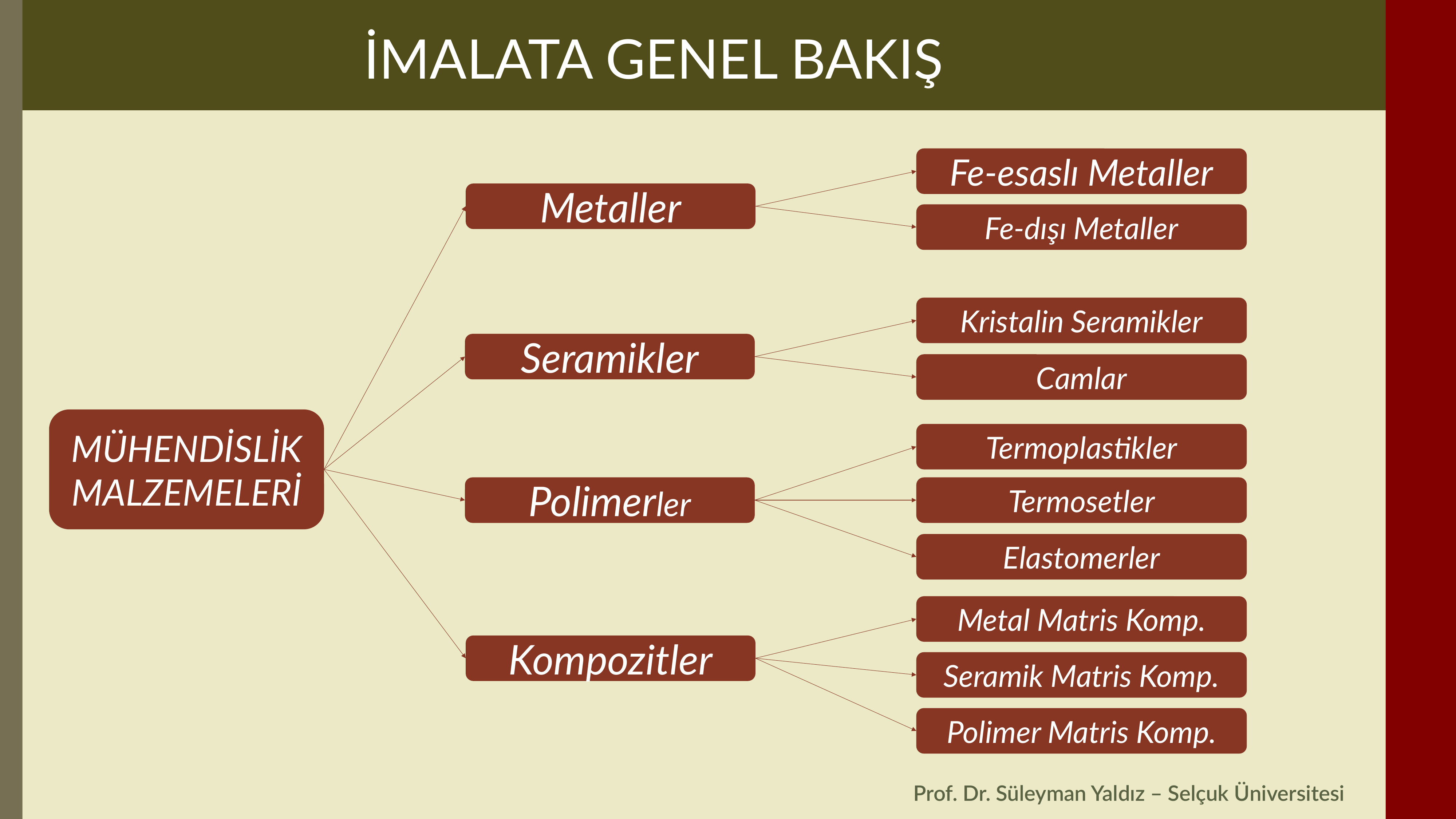

İMALATA GENEL BAKIŞ
Fe-esaslı Metaller
Metaller
Fe-dışı Metaller
Kristalin Seramikler
Seramikler
Camlar
MÜHENDİSLİK
MALZEMELERİ
Termoplastikler
Polimerler
Termosetler
Elastomerler
Metal Matris Komp.
Kompozitler
Seramik Matris Komp.
Polimer Matris Komp.